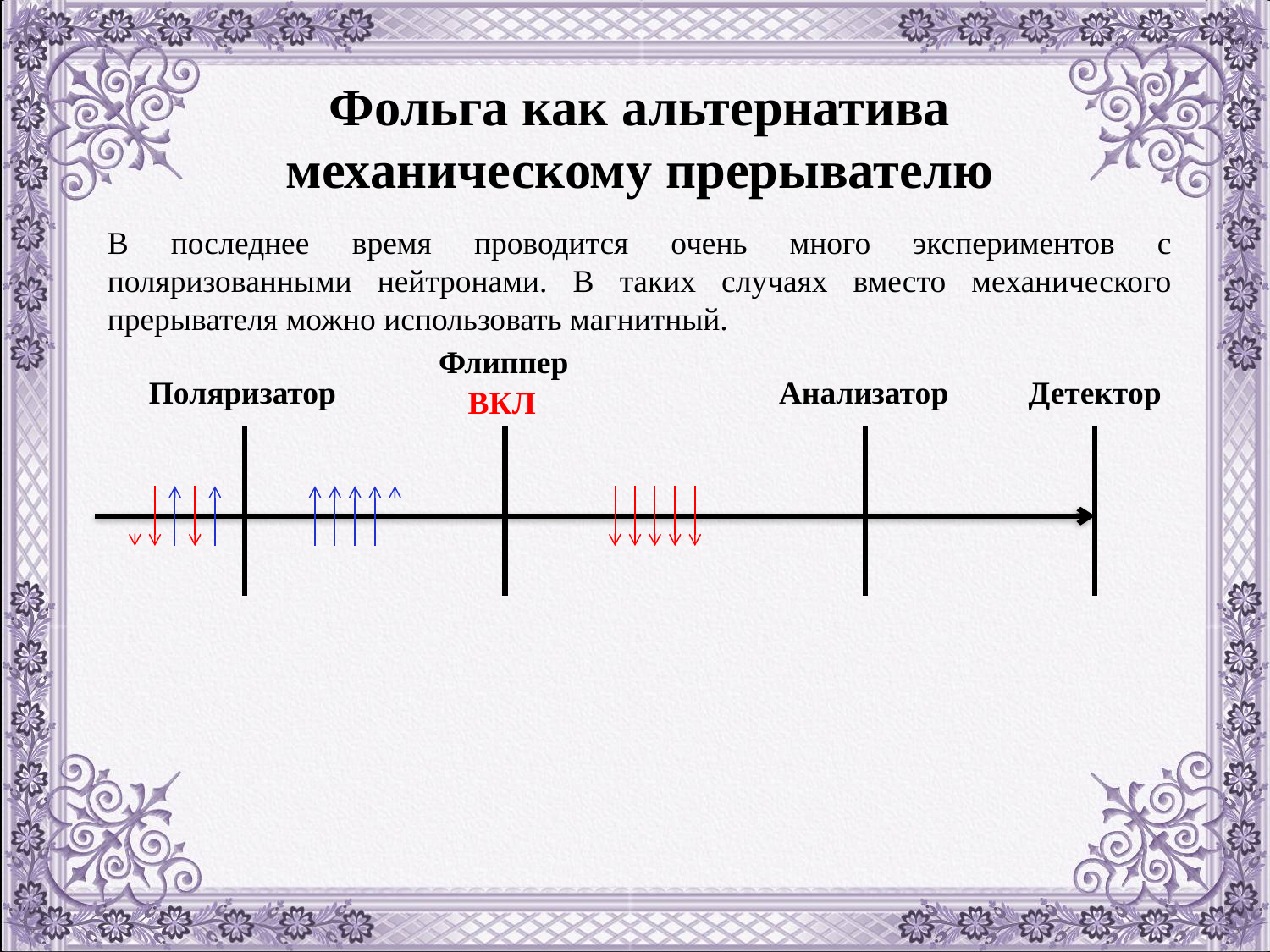

Фольга как альтернатива механическому прерывателю

В последнее время проводится очень много экспериментов с поляризованными нейтронами. В таких случаях вместо механического прерывателя можно использовать магнитный.
Флиппер
Поляризатор
Анализатор
Детектор
ВКЛ